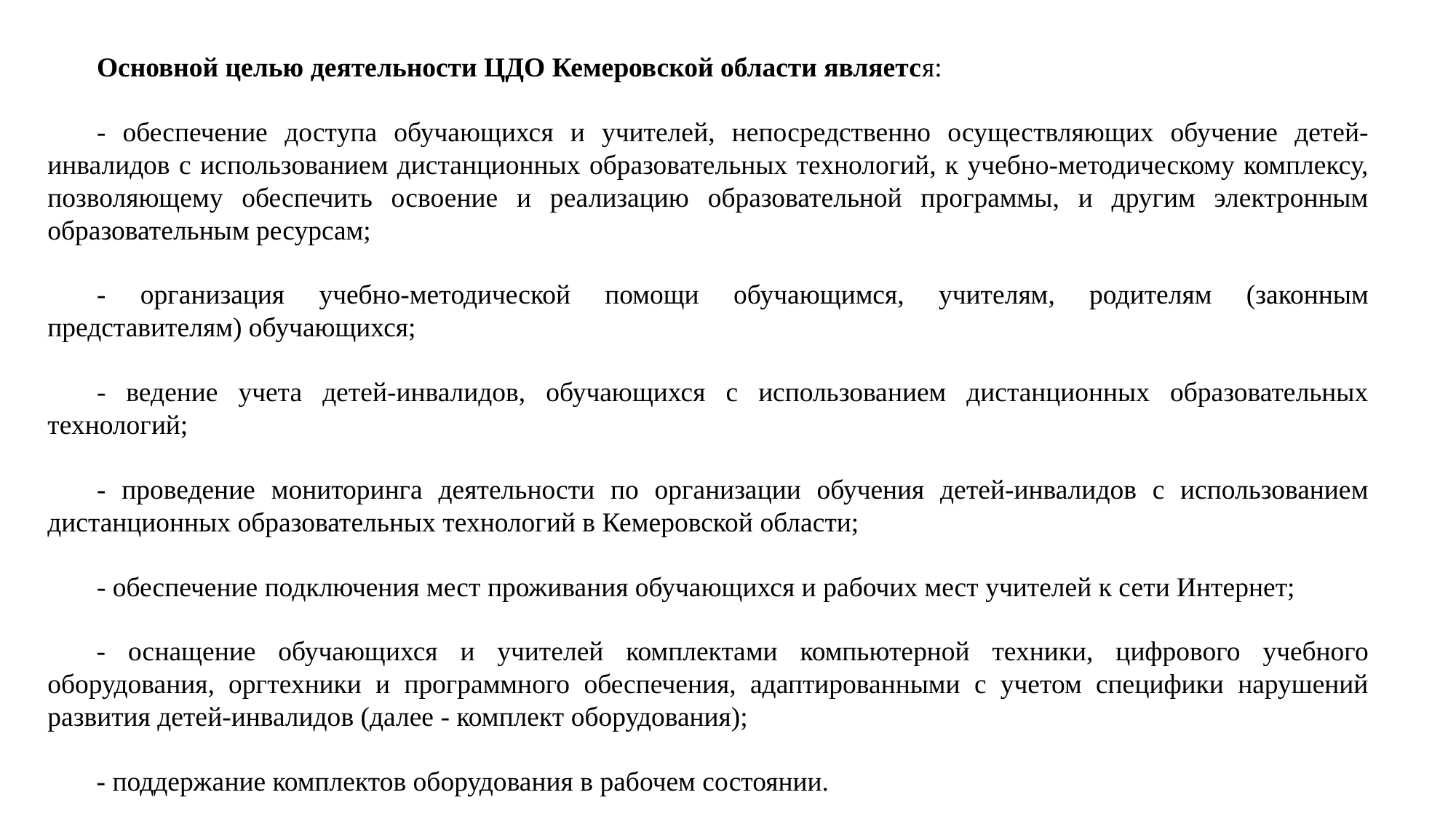

Основной целью деятельности ЦДО Кемеровской области является:
- обеспечение доступа обучающихся и учителей, непосредственно осуществляющих обучение детей-инвалидов с использованием дистанционных образовательных технологий, к учебно-методическому комплексу, позволяющему обеспечить освоение и реализацию образовательной программы, и другим электронным образовательным ресурсам;
- организация учебно-методической помощи обучающимся, учителям, родителям (законным представителям) обучающихся;
- ведение учета детей-инвалидов, обучающихся с использованием дистанционных образовательных технологий;
- проведение мониторинга деятельности по организации обучения детей-инвалидов с использованием дистанционных образовательных технологий в Кемеровской области;
- обеспечение подключения мест проживания обучающихся и рабочих мест учителей к сети Интернет;
- оснащение обучающихся и учителей комплектами компьютерной техники, цифрового учебного оборудования, оргтехники и программного обеспечения, адаптированными с учетом специфики нарушений развития детей-инвалидов (далее - комплект оборудования);
- поддержание комплектов оборудования в рабочем состоянии.